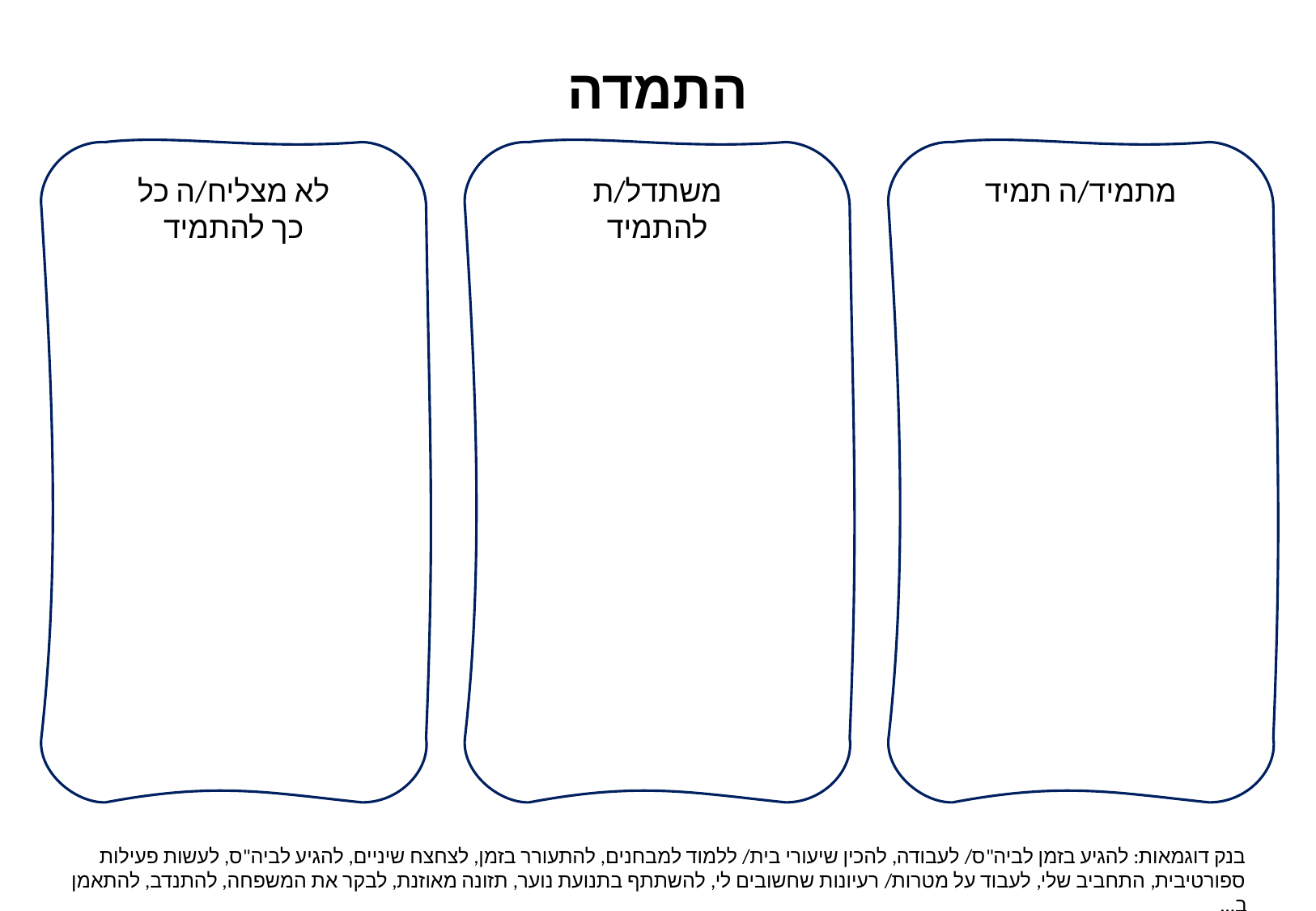

התמדה

לא מצליח/ה כל כך להתמיד
משתדל/ת להתמיד
מתמיד/ה תמיד
בנק דוגמאות: להגיע בזמן לביה"ס/ לעבודה, להכין שיעורי בית/ ללמוד למבחנים, להתעורר בזמן, לצחצח שיניים, להגיע לביה"ס, לעשות פעילות ספורטיבית, התחביב שלי, לעבוד על מטרות/ רעיונות שחשובים לי, להשתתף בתנועת נוער, תזונה מאוזנת, לבקר את המשפחה, להתנדב, להתאמן ב...